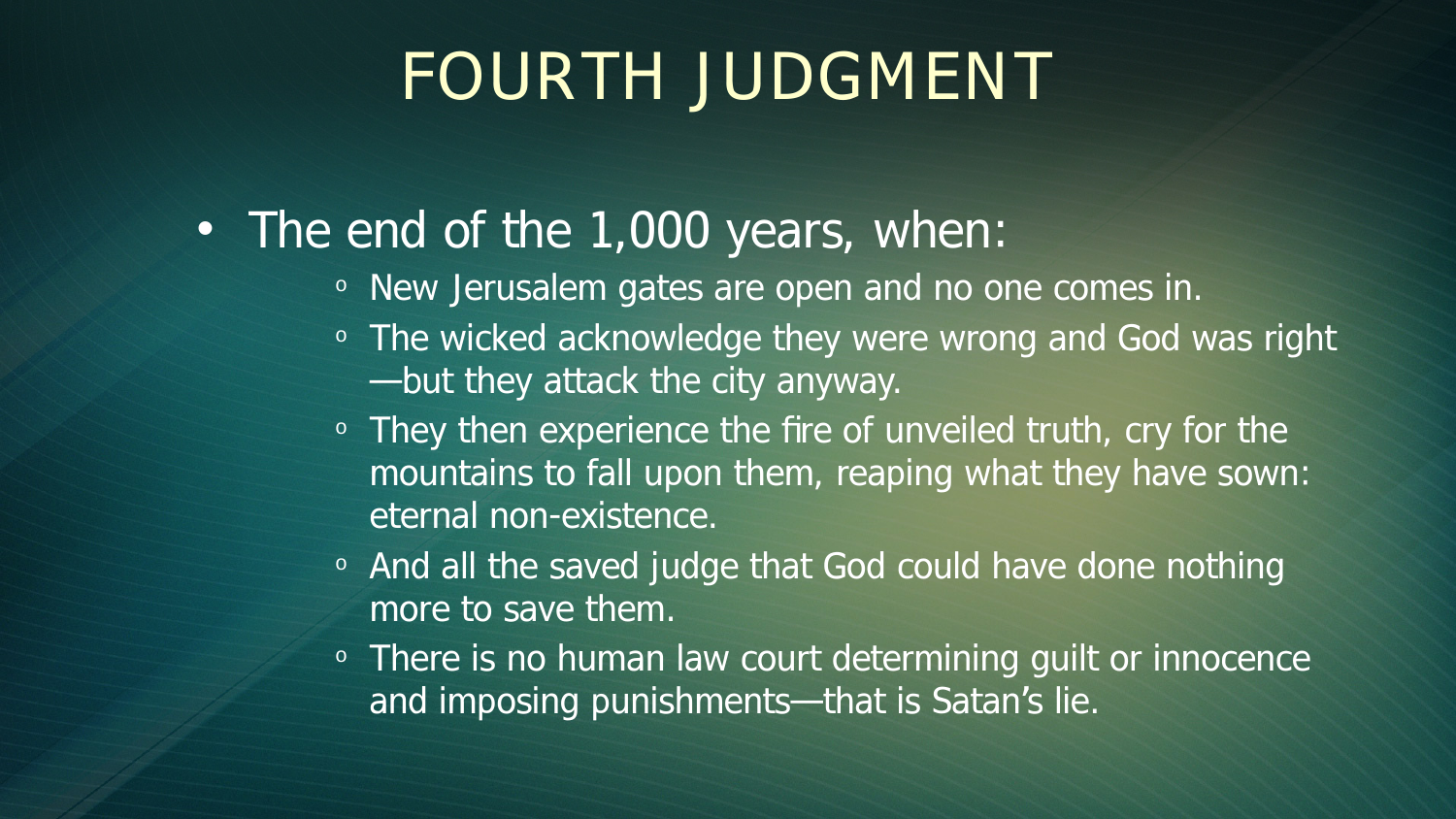

# Fourth Judgment
The end of the 1,000 years, when:
New Jerusalem gates are open and no one comes in.
The wicked acknowledge they were wrong and God was right—but they attack the city anyway.
They then experience the fire of unveiled truth, cry for the mountains to fall upon them, reaping what they have sown: eternal non-existence.
And all the saved judge that God could have done nothing more to save them.
There is no human law court determining guilt or innocence and imposing punishments—that is Satan’s lie.